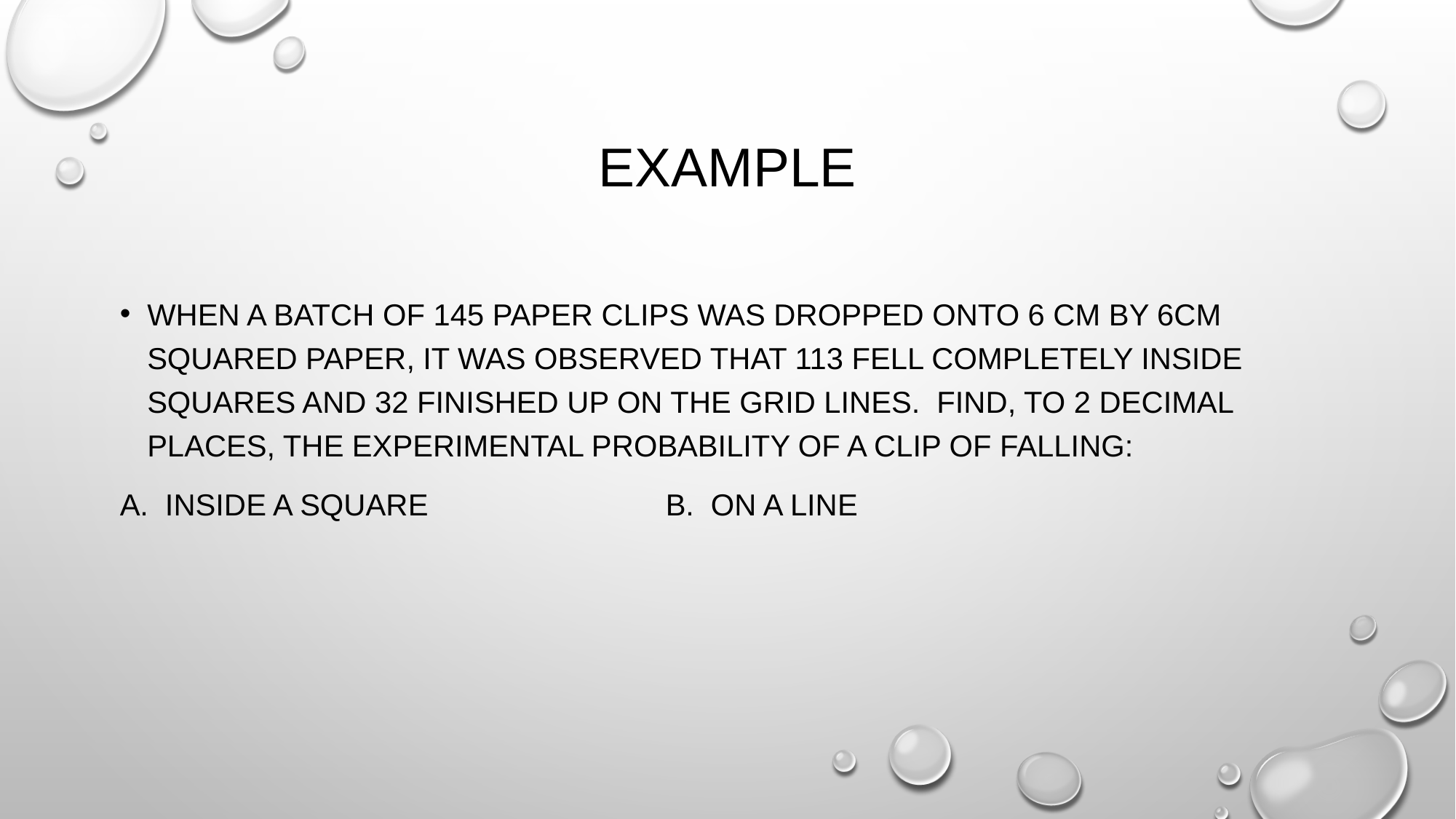

# Example
When a batch of 145 paper clips was dropped onto 6 cm by 6cm squared paper, it was observed that 113 fell completely inside squares and 32 finished up on the grid lines.  Find, to 2 decimal places, the experimental probability of a clip of falling:
a.  Inside a square			b.  On a line